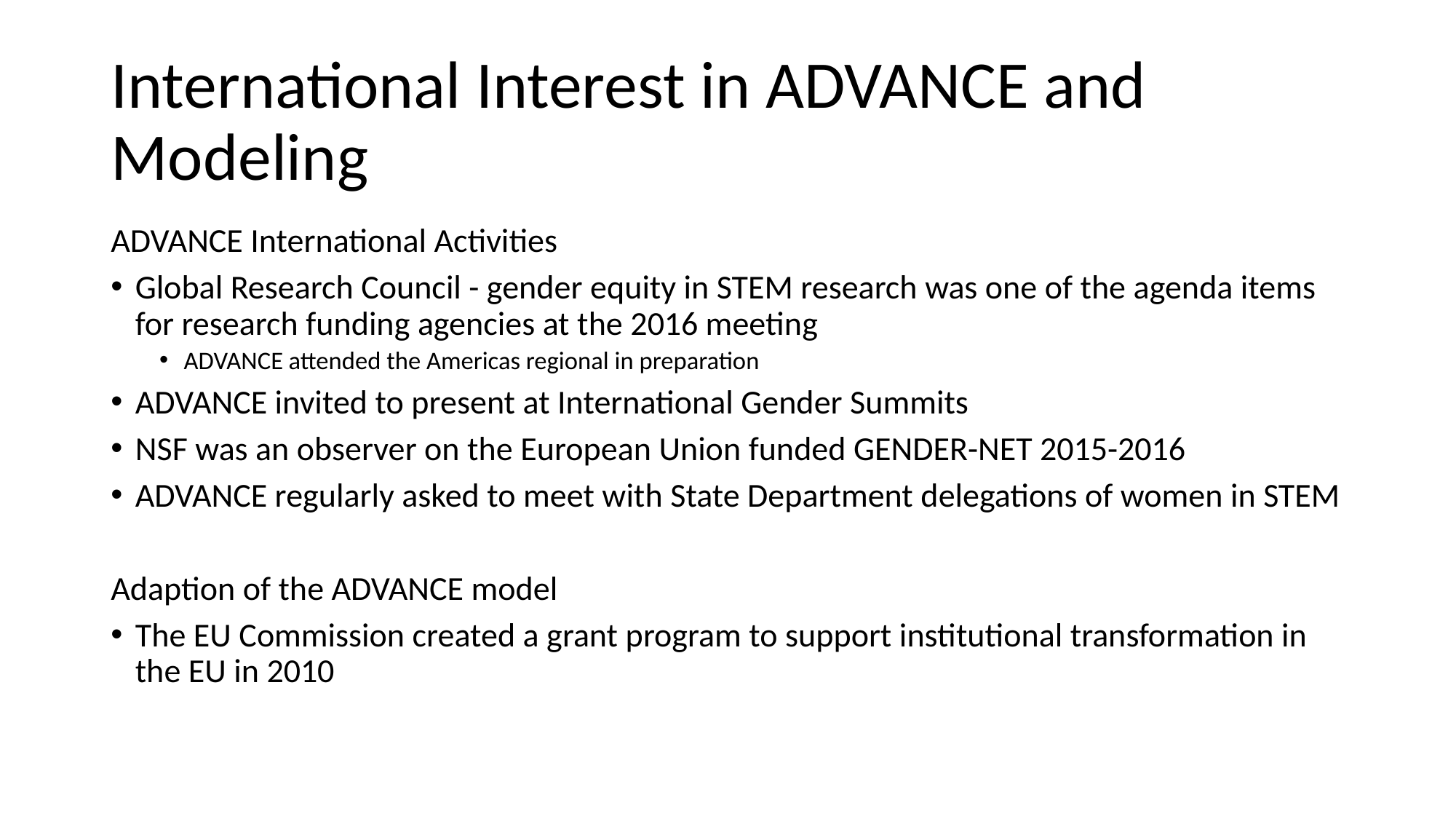

# International Interest in ADVANCE and Modeling
ADVANCE International Activities
Global Research Council - gender equity in STEM research was one of the agenda items for research funding agencies at the 2016 meeting
ADVANCE attended the Americas regional in preparation
ADVANCE invited to present at International Gender Summits
NSF was an observer on the European Union funded GENDER-NET 2015-2016
ADVANCE regularly asked to meet with State Department delegations of women in STEM

Adaption of the ADVANCE model
The EU Commission created a grant program to support institutional transformation in the EU in 2010